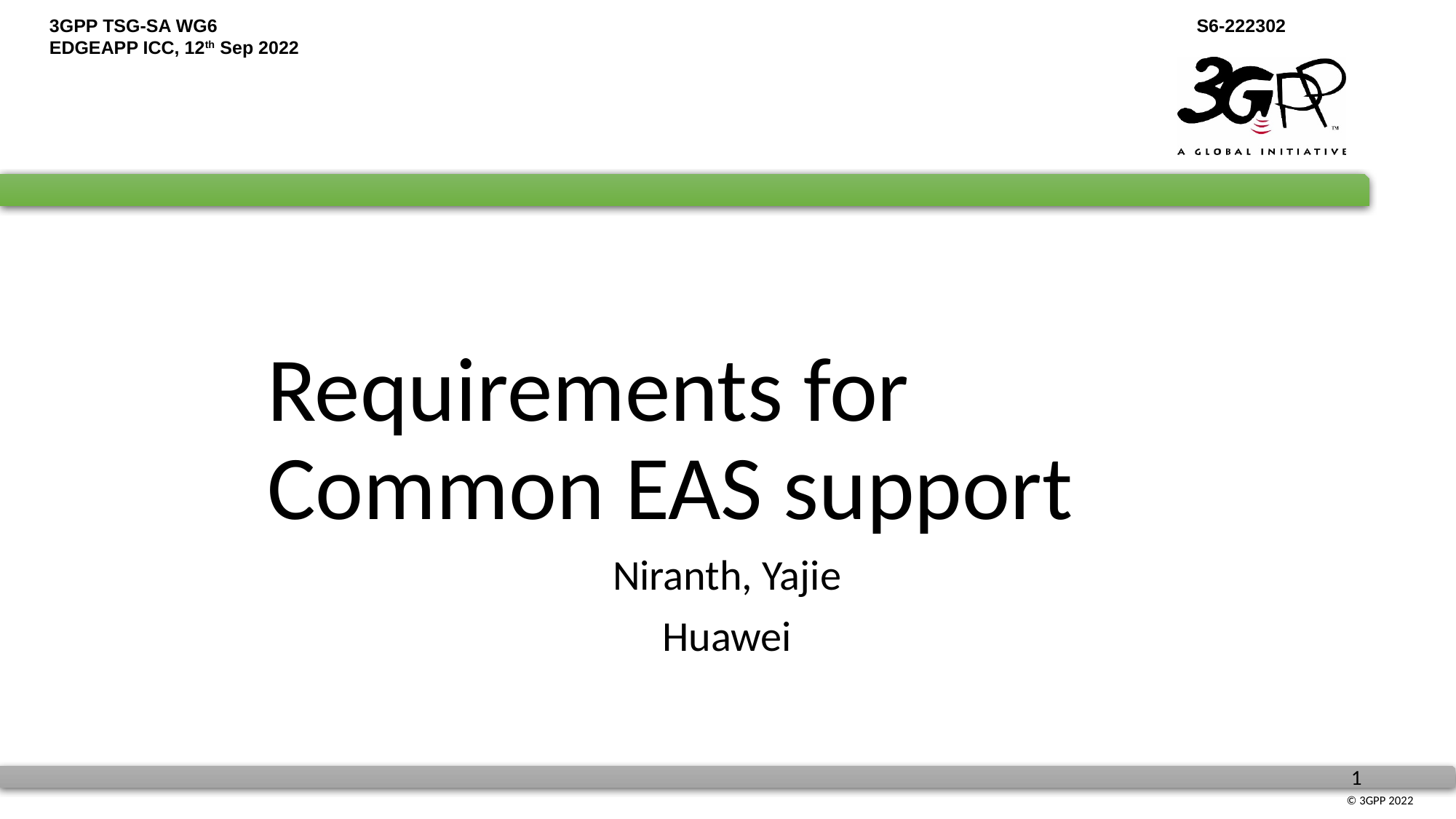

# Requirements for Common EAS support
Niranth, Yajie
Huawei